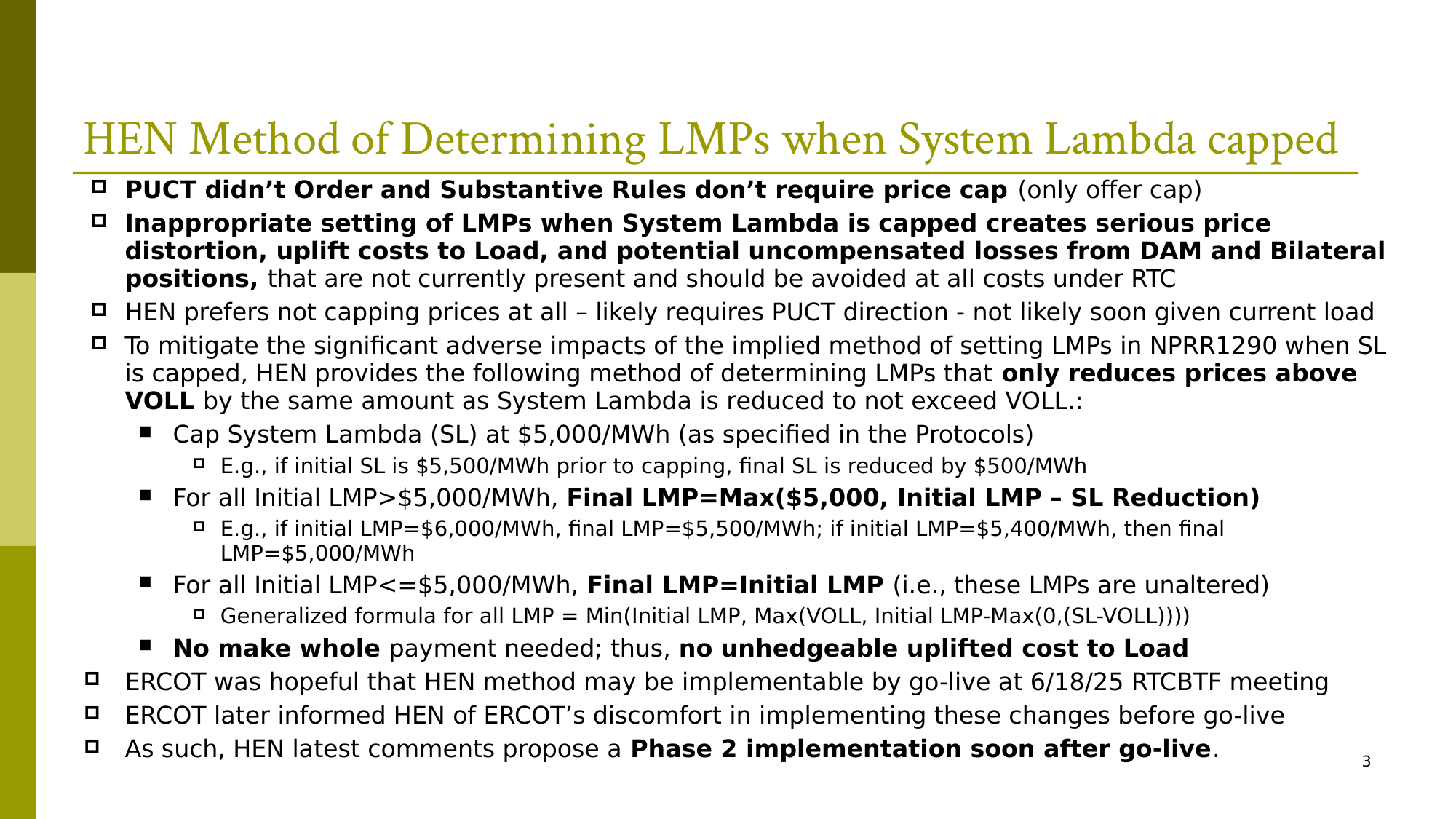

# HEN Method of Determining LMPs when System Lambda capped
PUCT didn’t Order and Substantive Rules don’t require price cap (only offer cap)
Inappropriate setting of LMPs when System Lambda is capped creates serious price distortion, uplift costs to Load, and potential uncompensated losses from DAM and Bilateral positions, that are not currently present and should be avoided at all costs under RTC
HEN prefers not capping prices at all – likely requires PUCT direction - not likely soon given current load
To mitigate the significant adverse impacts of the implied method of setting LMPs in NPRR1290 when SL is capped, HEN provides the following method of determining LMPs that only reduces prices above VOLL by the same amount as System Lambda is reduced to not exceed VOLL.:
Cap System Lambda (SL) at $5,000/MWh (as specified in the Protocols)
E.g., if initial SL is $5,500/MWh prior to capping, final SL is reduced by $500/MWh
For all Initial LMP>$5,000/MWh, Final LMP=Max($5,000, Initial LMP – SL Reduction)
E.g., if initial LMP=$6,000/MWh, final LMP=$5,500/MWh; if initial LMP=$5,400/MWh, then final LMP=$5,000/MWh
For all Initial LMP<=$5,000/MWh, Final LMP=Initial LMP (i.e., these LMPs are unaltered)
Generalized formula for all LMP = Min(Initial LMP, Max(VOLL, Initial LMP-Max(0,(SL-VOLL))))
No make whole payment needed; thus, no unhedgeable uplifted cost to Load
ERCOT was hopeful that HEN method may be implementable by go-live at 6/18/25 RTCBTF meeting
ERCOT later informed HEN of ERCOT’s discomfort in implementing these changes before go-live
As such, HEN latest comments propose a Phase 2 implementation soon after go-live.
3